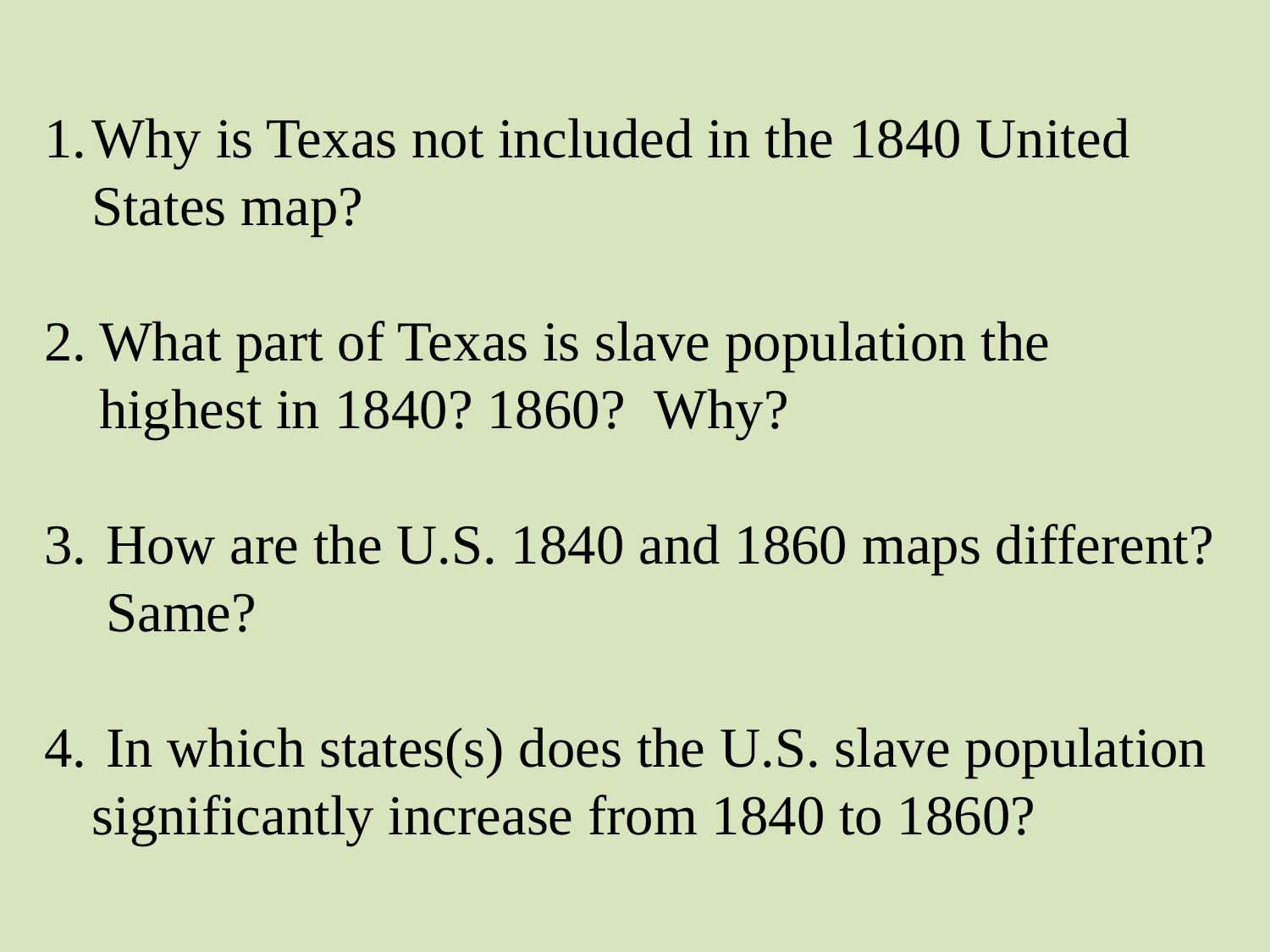

Why is Texas not included in the 1840 United States map?

What part of Texas is slave population the  highest in 1840? 1860?  Why?

 How are the U.S. 1840 and 1860 maps different?  Same?

 In which states(s) does the U.S. slave population significantly increase from 1840 to 1860?